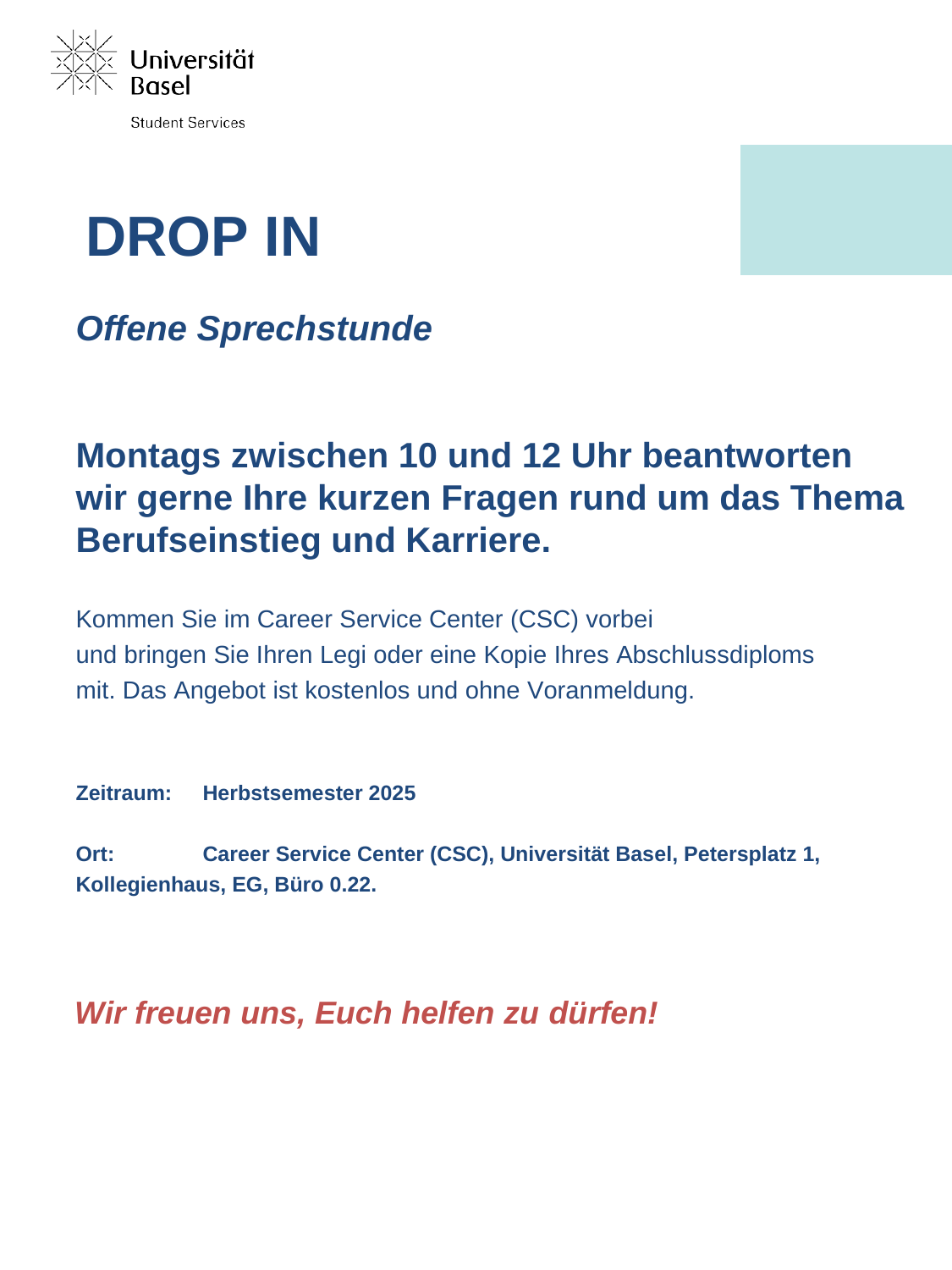

# DROP IN
Offene Sprechstunde

Montags zwischen 10 und 12 Uhr beantworten wir gerne Ihre kurzen Fragen rund um das Thema Berufseinstieg und Karriere.

Kommen Sie im Career Service Center (CSC) vorbei
und bringen Sie Ihren Legi oder eine Kopie Ihres Abschlussdiploms mit. Das Angebot ist kostenlos und ohne Voranmeldung.

Zeitraum:	Herbstsemester 2025

Ort: 	Career Service Center (CSC), Universität Basel, Petersplatz 1, 	Kollegienhaus, EG, Büro 0.22.

Wir freuen uns, Euch helfen zu dürfen!